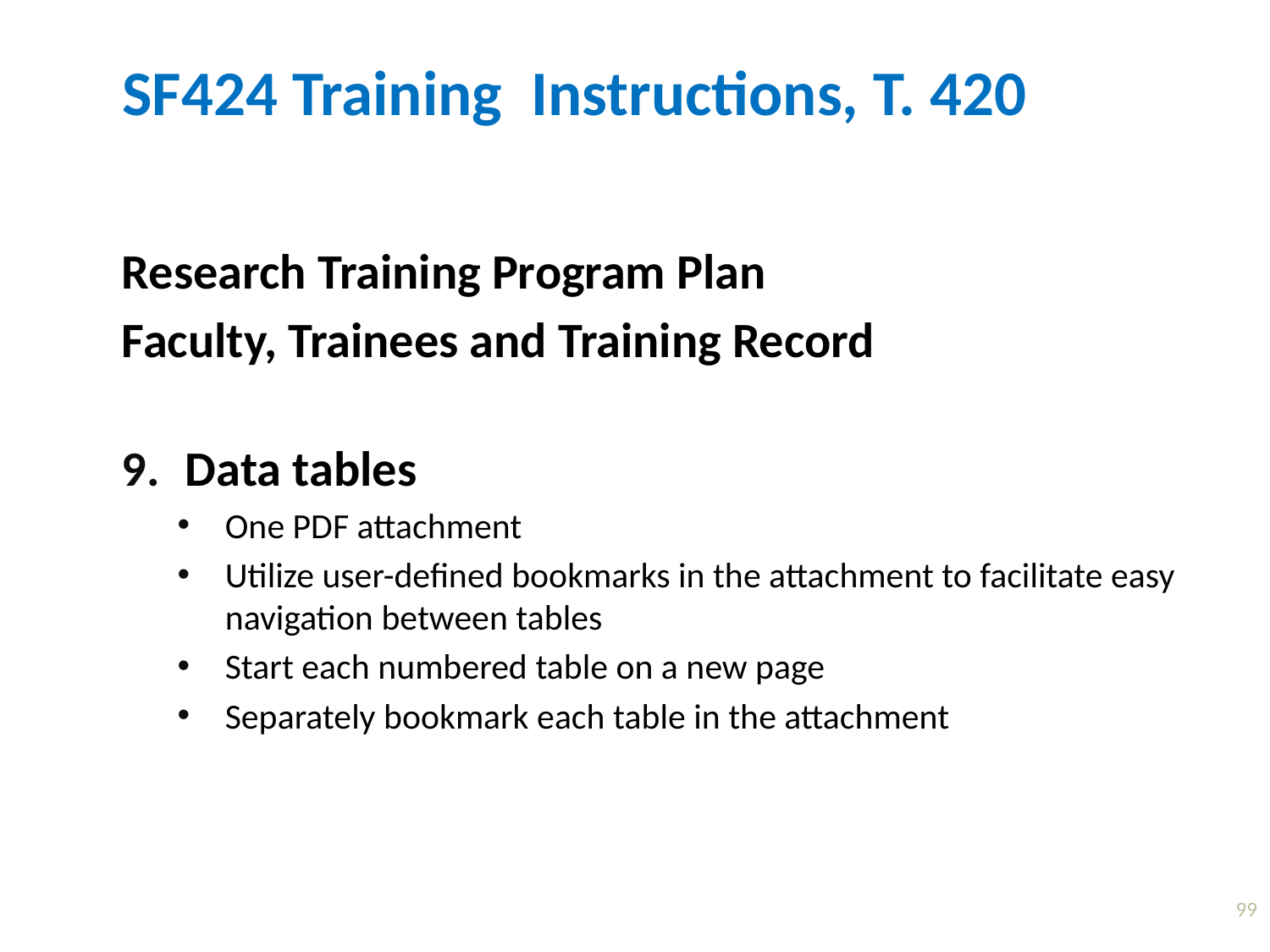

SF424 Training  Instructions, T. 420
Research Training Program Plan
Faculty, Trainees and Training Record

Data tables
One PDF attachment
Utilize user-defined bookmarks in the attachment to facilitate easy navigation between tables
Start each numbered table on a new page
Separately bookmark each table in the attachment

99